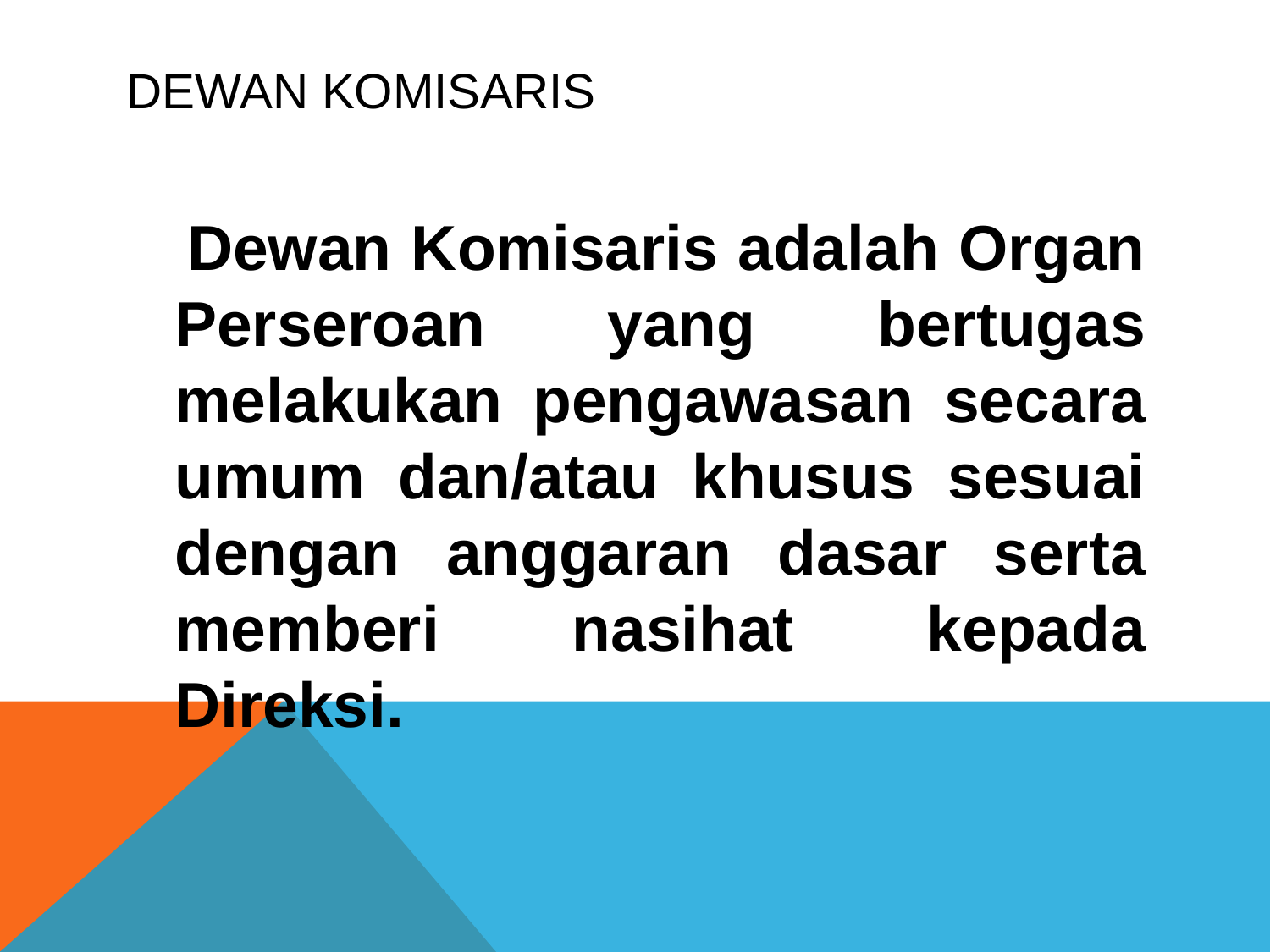

# Dewan komisaris

      Dewan Komisaris adalah Organ Perseroan yang bertugas melakukan pengawasan secara umum dan/atau khusus sesuai dengan anggaran dasar serta memberi nasihat kepada Direksi.